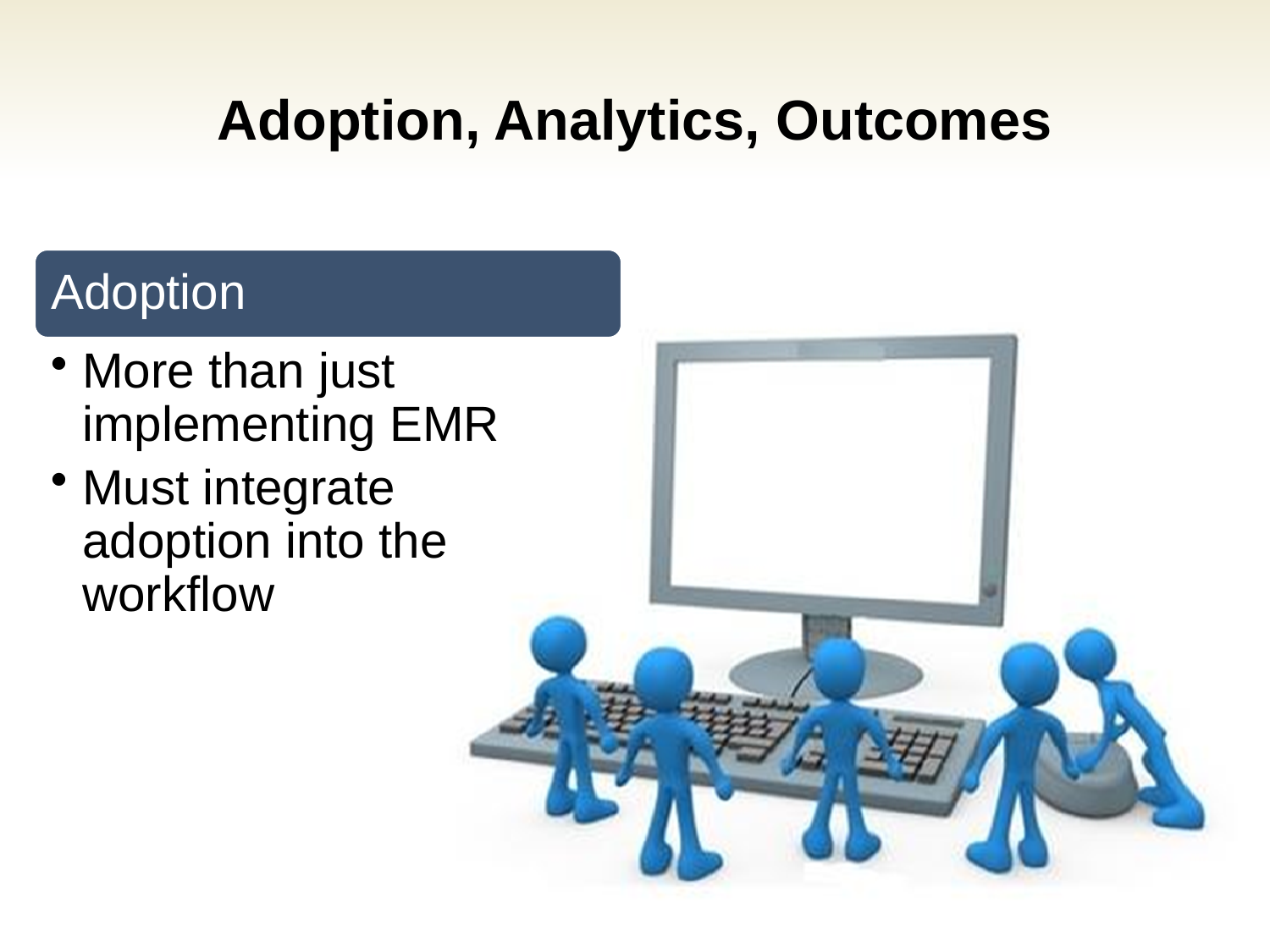

# Adoption, Analytics, Outcomes
Adoption

More than just implementing EMR
Must integrate adoption into the workflow